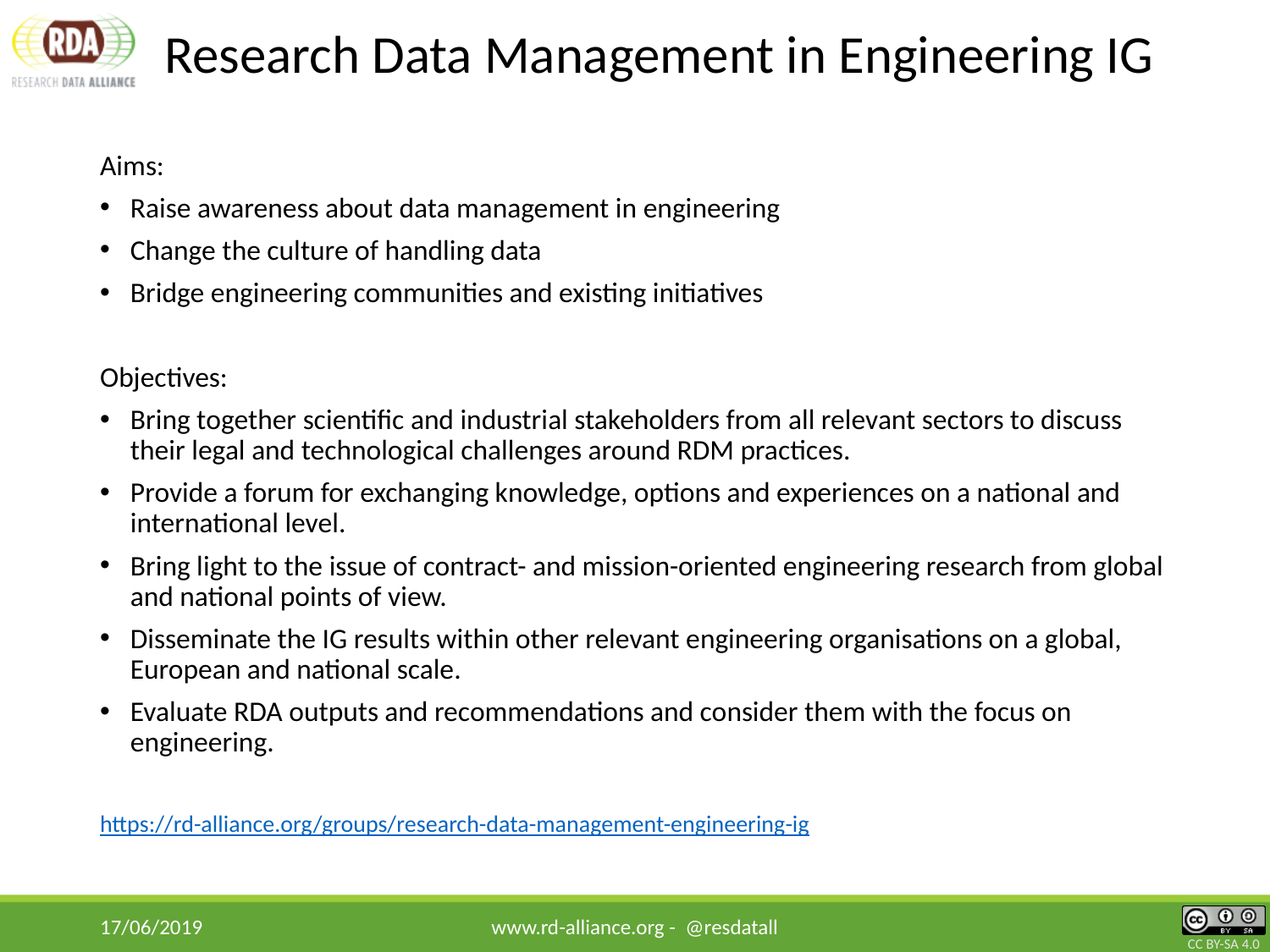

# Research Data Management in Engineering IG
Aims:
Raise awareness about data management in engineering
Change the culture of handling data
Bridge engineering communities and existing initiatives

Objectives:
Bring together scientific and industrial stakeholders from all relevant sectors to discuss their legal and technological challenges around RDM practices.
Provide a forum for exchanging knowledge, options and experiences on a national and international level.
Bring light to the issue of contract- and mission-oriented engineering research from global and national points of view.
Disseminate the IG results within other relevant engineering organisations on a global, European and national scale.
Evaluate RDA outputs and recommendations and consider them with the focus on engineering.

https://rd-alliance.org/groups/research-data-management-engineering-ig
17/06/2019
www.rd-alliance.org -  @resdatall